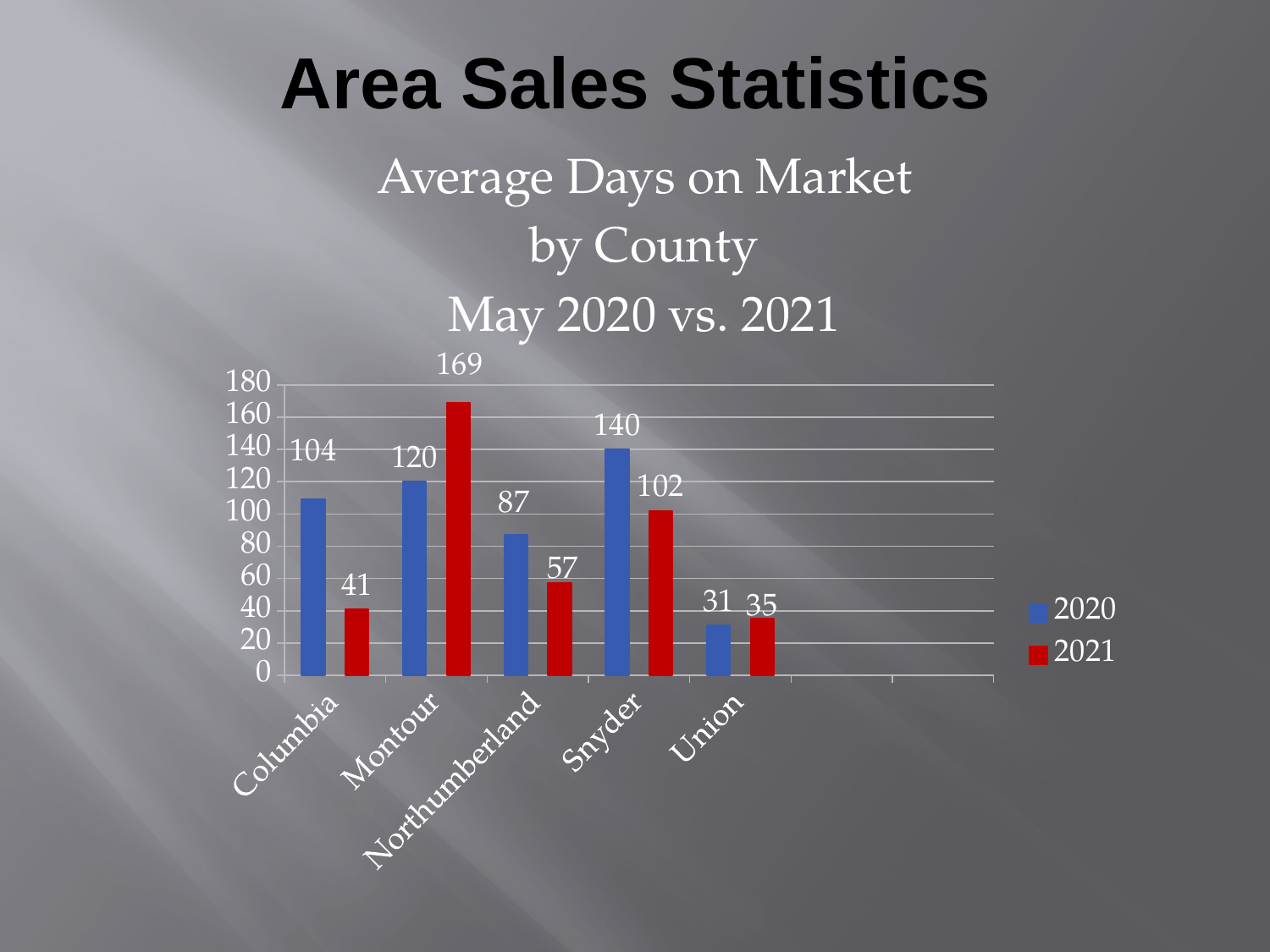

# Area Sales Statistics
Average Days on Market
by County
May 2020 vs. 2021

### Chart

| Category | 2020 | 2021 |
|---|---|---|
| Columbia | 109.0 | 41.0 |
| Montour | 120.0 | 169.0 |
| Northumberland | 87.0 | 57.0 |
| Snyder | 140.0 | 102.0 |
| Union | 31.0 | 35.0 |